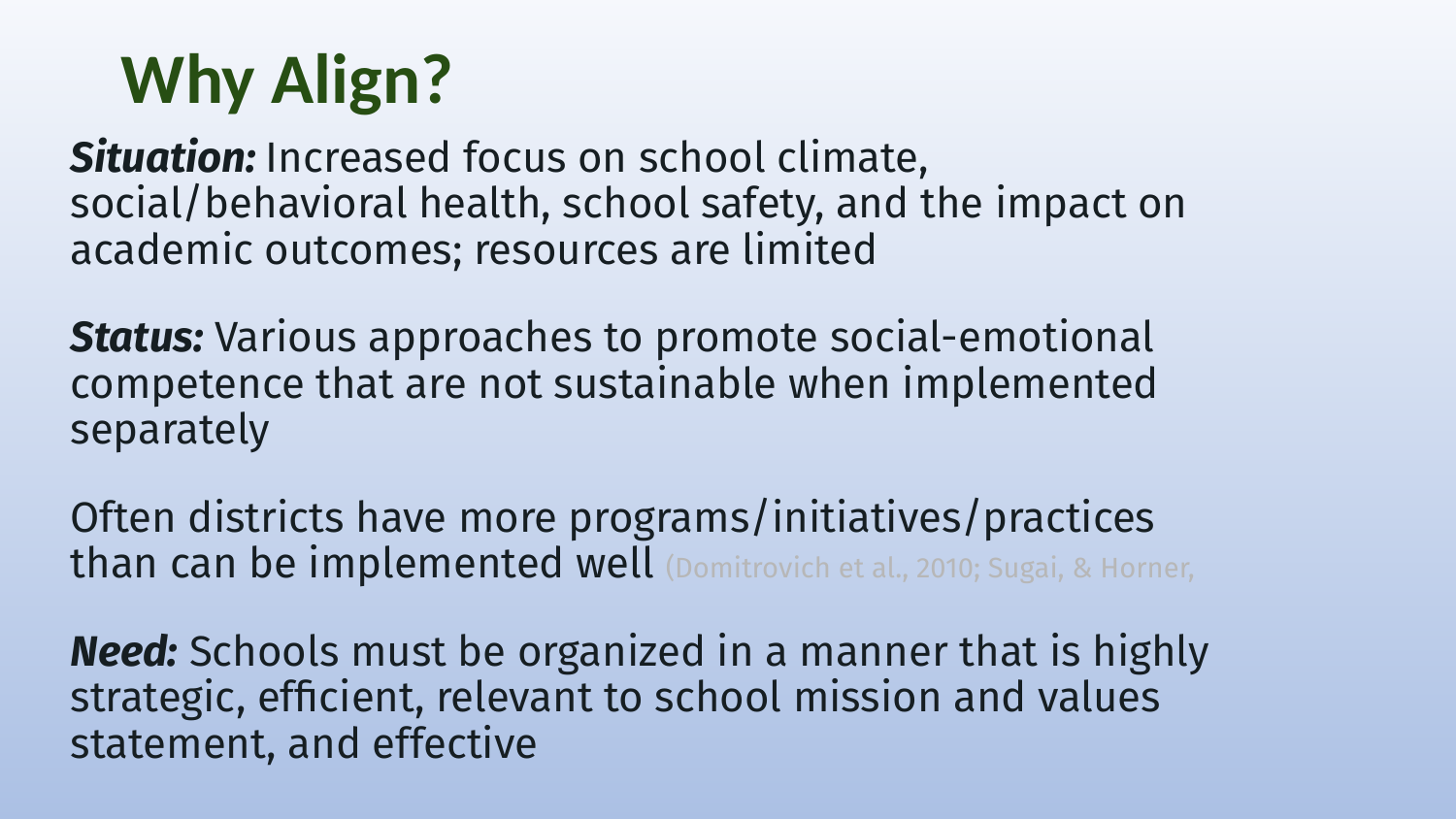

# Why Align?
Situation: Increased focus on school climate, social/behavioral health, school safety, and the impact on academic outcomes; resources are limited
Status: Various approaches to promote social-emotional competence that are not sustainable when implemented separately
Often districts have more programs/initiatives/practices than can be implemented well (Domitrovich et al., 2010; Sugai, & Horner,
Need: Schools must be organized in a manner that is highly strategic, efficient, relevant to school mission and values statement, and effective